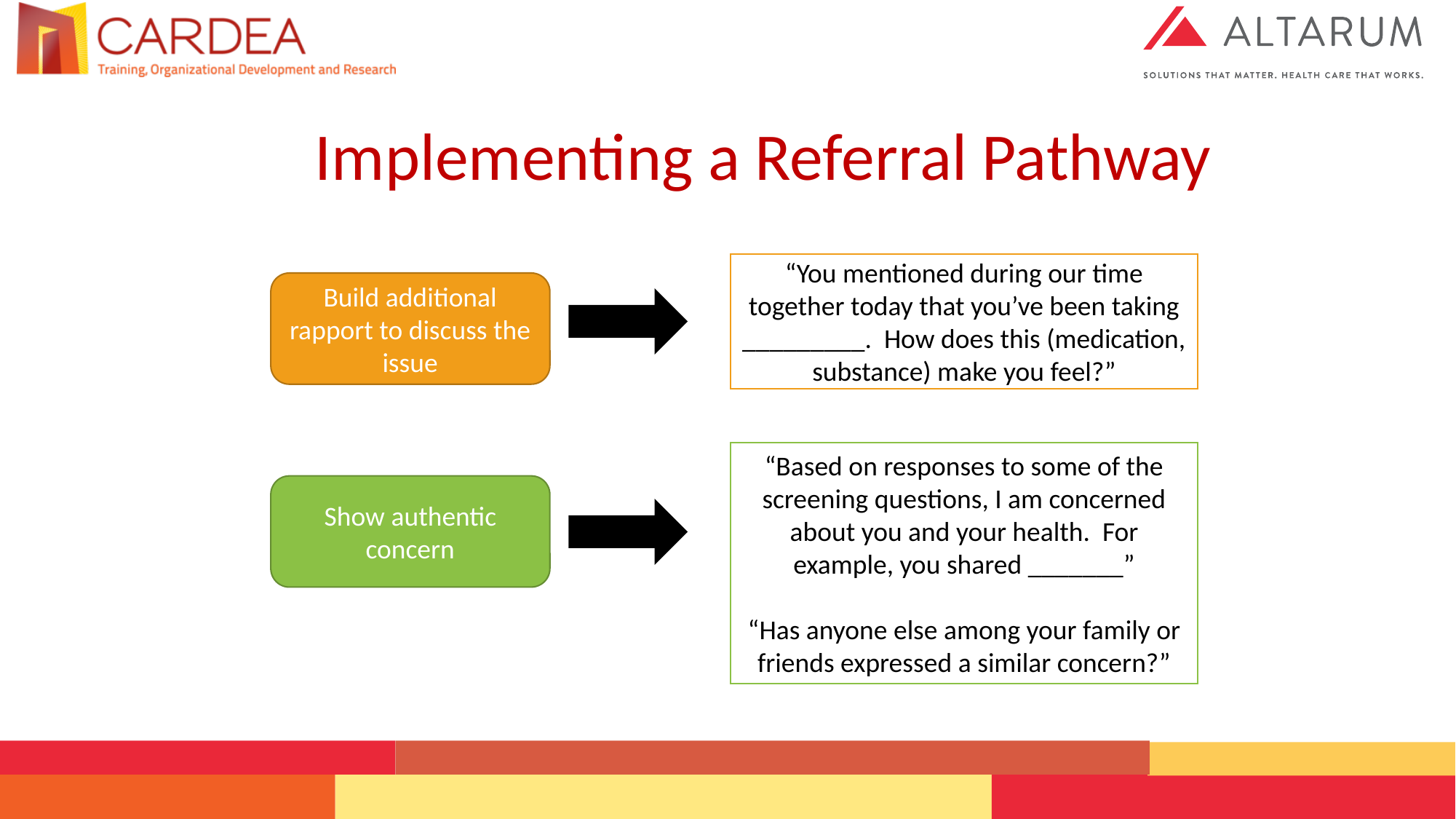

# Implementing a Referral Pathway
“You mentioned during our time together today that you’ve been taking _________.  How does this (medication, substance) make you feel?”
Build additional rapport to discuss the issue

“Based on responses to some of the screening questions, I am concerned about you and your health.  For example, you shared _______”

“Has anyone else among your family or friends expressed a similar concern?”
Show authentic concern